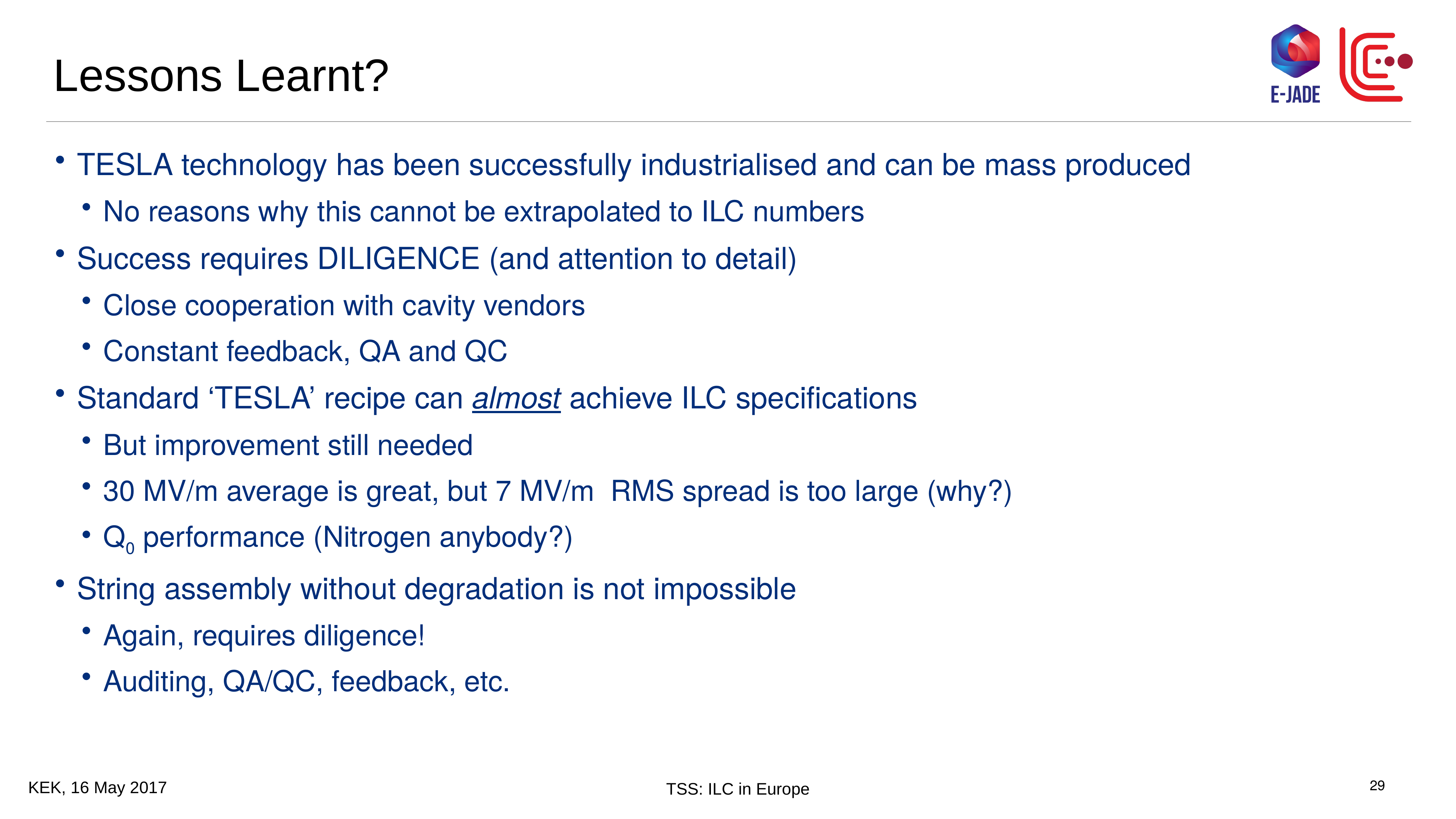

# Lessons Learnt?
TESLA technology has been successfully industrialised and can be mass produced
No reasons why this cannot be extrapolated to ILC numbers
Success requires DILIGENCE (and attention to detail)
Close cooperation with cavity vendors
Constant feedback, QA and QC
Standard ‘TESLA’ recipe can almost achieve ILC specifications
But improvement still needed
30 MV/m average is great, but 7 MV/m  RMS spread is too large (why?)
Q0 performance (Nitrogen anybody?)
String assembly without degradation is not impossible
Again, requires diligence!
Auditing, QA/QC, feedback, etc.
29